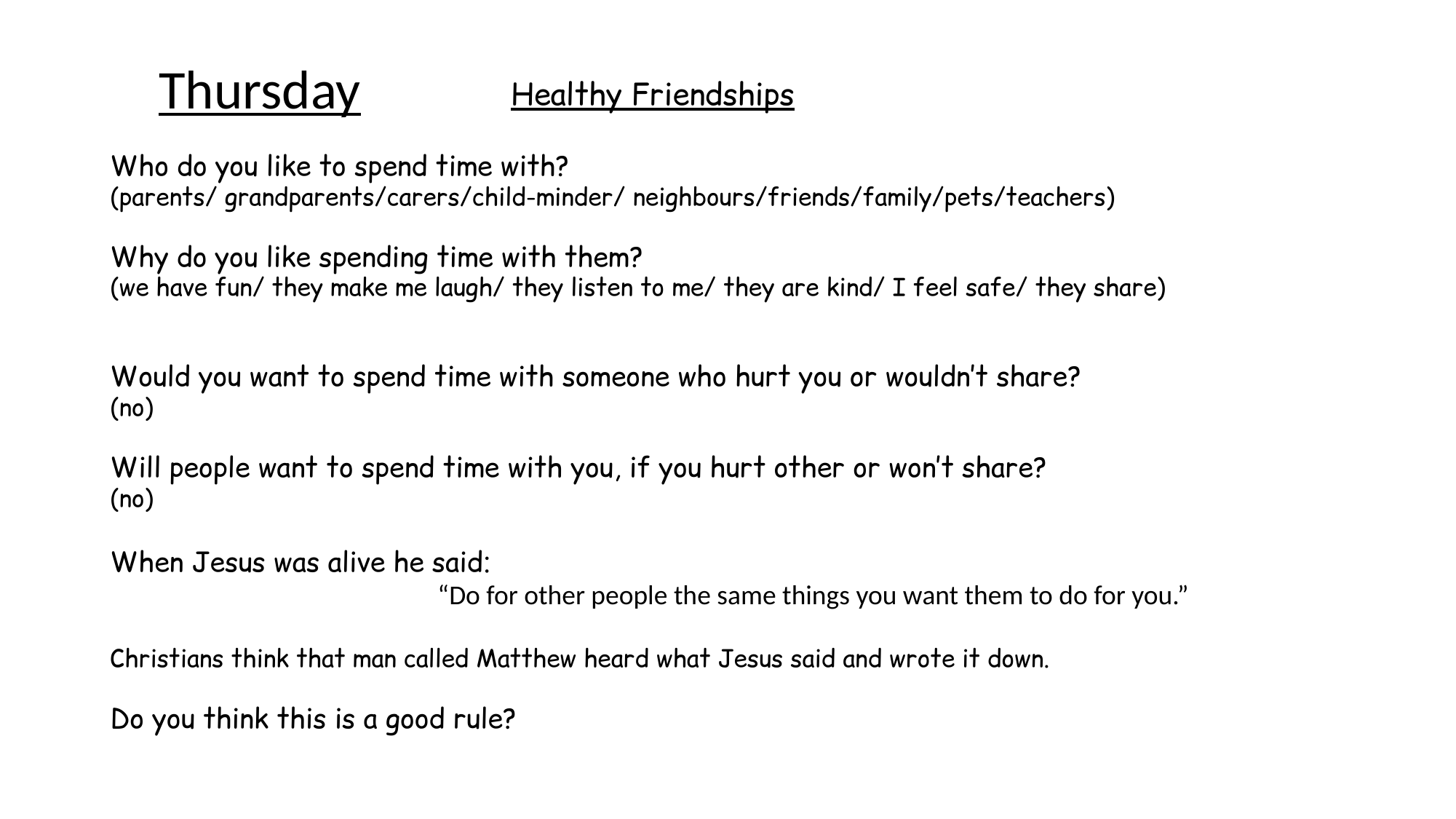

Thursday
Healthy Friendships
Who do you like to spend time with?
(parents/ grandparents/carers/child-minder/ neighbours/friends/family/pets/teachers)

Why do you like spending time with them?
(we have fun/ they make me laugh/ they listen to me/ they are kind/ I feel safe/ they share)

Would you want to spend time with someone who hurt you or wouldn’t share?
(no)

Will people want to spend time with you, if you hurt other or won’t share?
(no)

When Jesus was alive he said:
 			“Do for other people the same things you want them to do for you.”

Christians think that man called Matthew heard what Jesus said and wrote it down.

Do you think this is a good rule?